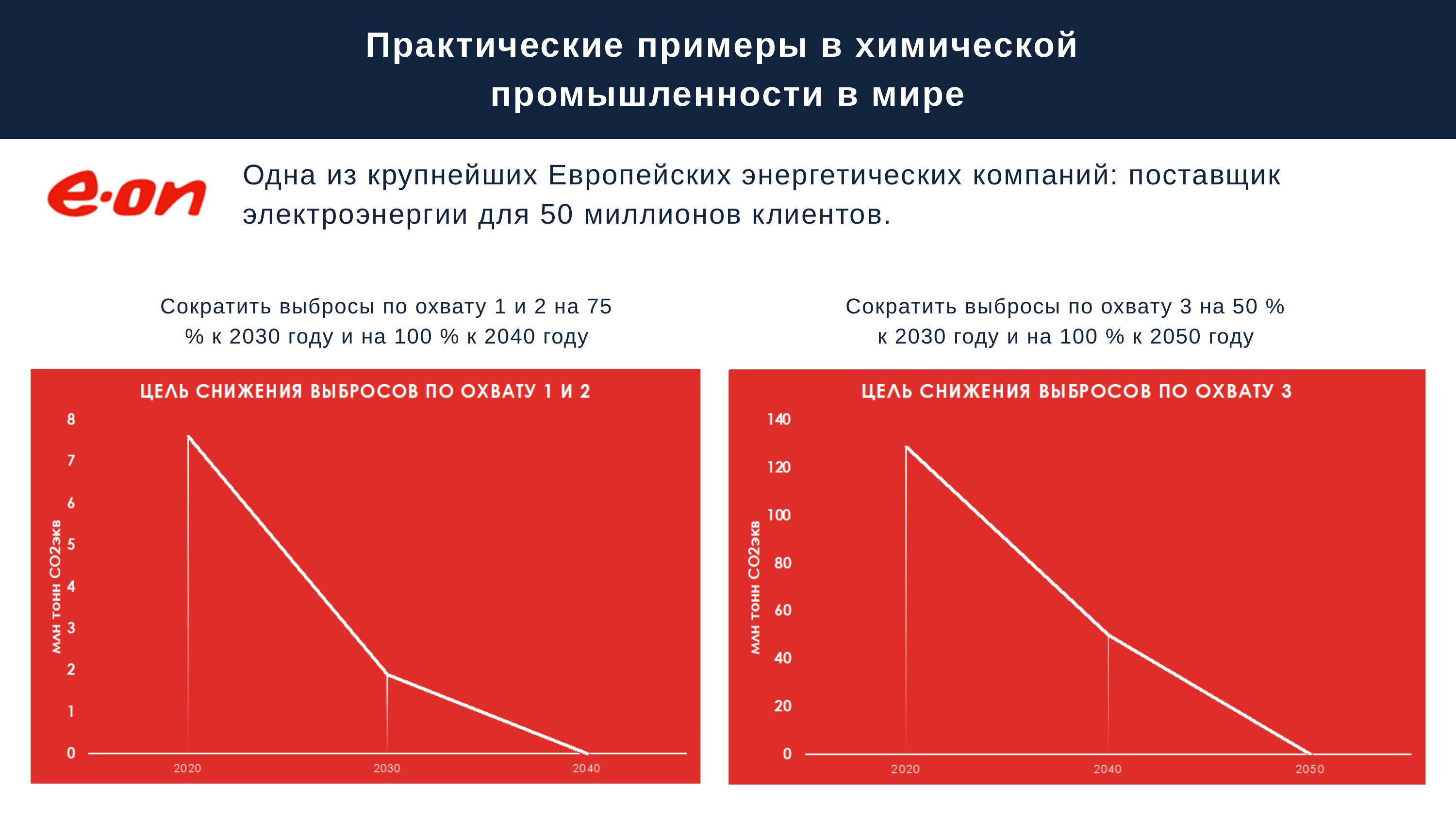

Практические примеры в химической
промышленности в мире

Одна из крупнейших Европейских энергетических компаний: поставщик электроэнергии для 50 миллионов клиентов.

Сократить выбросы по охвату 1 и 2 на 75 % к 2030 году и на 100 % к 2040 году
Сократить выбросы по охвату 3 на 50 % к 2030 году и на 100 % к 2050 году